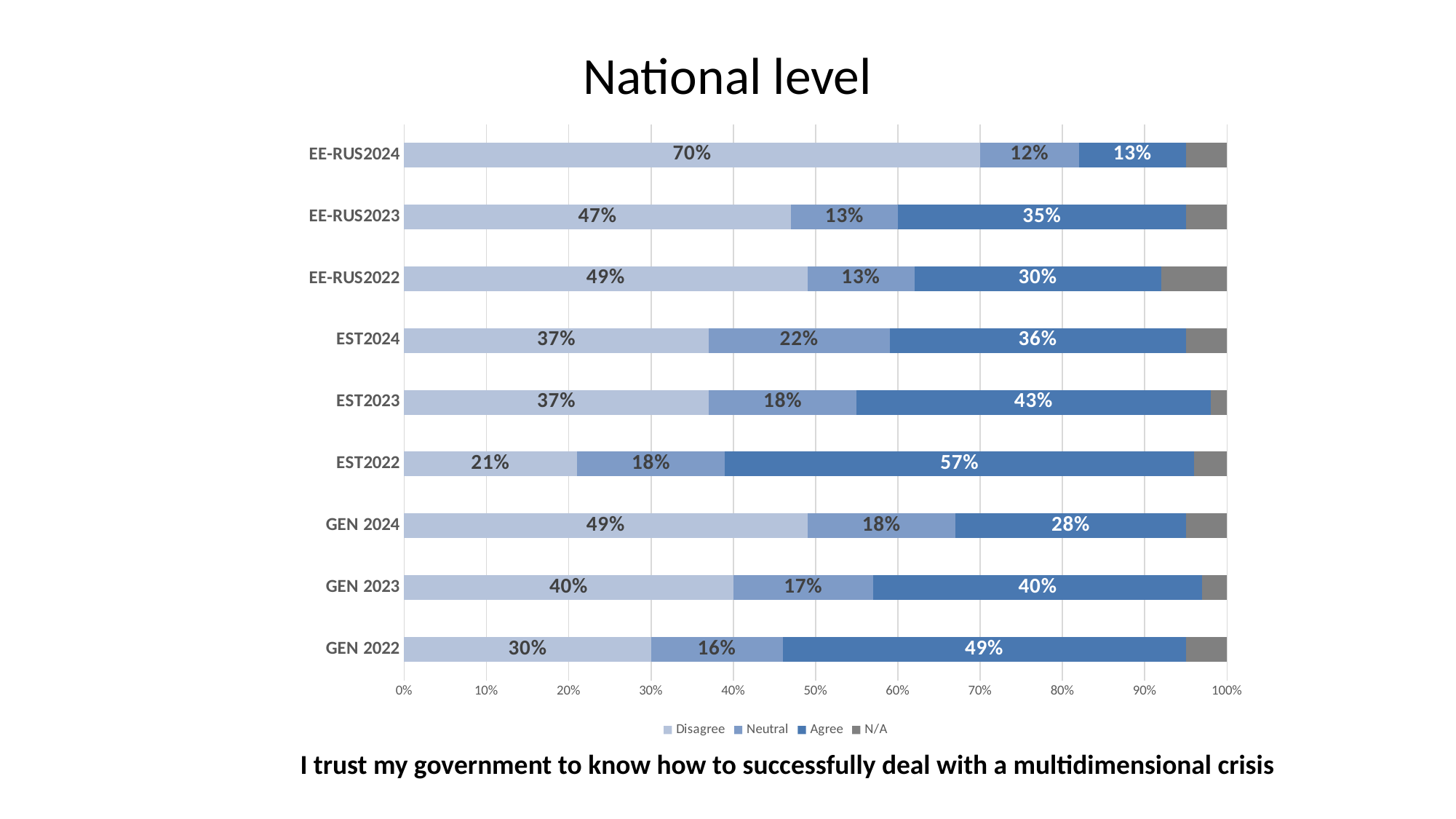

# National level

### Chart

| Category | Disagree | Neutral | Agree | N/A |
|---|---|---|---|---|
| GEN 2022 | 0.3 | 0.16 | 0.49 | 0.05 |
| GEN 2023 | 0.4 | 0.17 | 0.4 | 0.03 |
| GEN 2024 | 0.49 | 0.18 | 0.28 | 0.05 |
| EST2022 | 0.21 | 0.18 | 0.57 | 0.04 |
| EST2023 | 0.37 | 0.18 | 0.43 | 0.02 |
| EST2024 | 0.37 | 0.22 | 0.36 | 0.05 |
| EE-RUS2022 | 0.49 | 0.13 | 0.3 | 0.08 |
| EE-RUS2023 | 0.47 | 0.13 | 0.35 | 0.05 |
| EE-RUS2024 | 0.7 | 0.12 | 0.13 | 0.05 |
I trust my government to know how to successfully deal with a multidimensional crisis